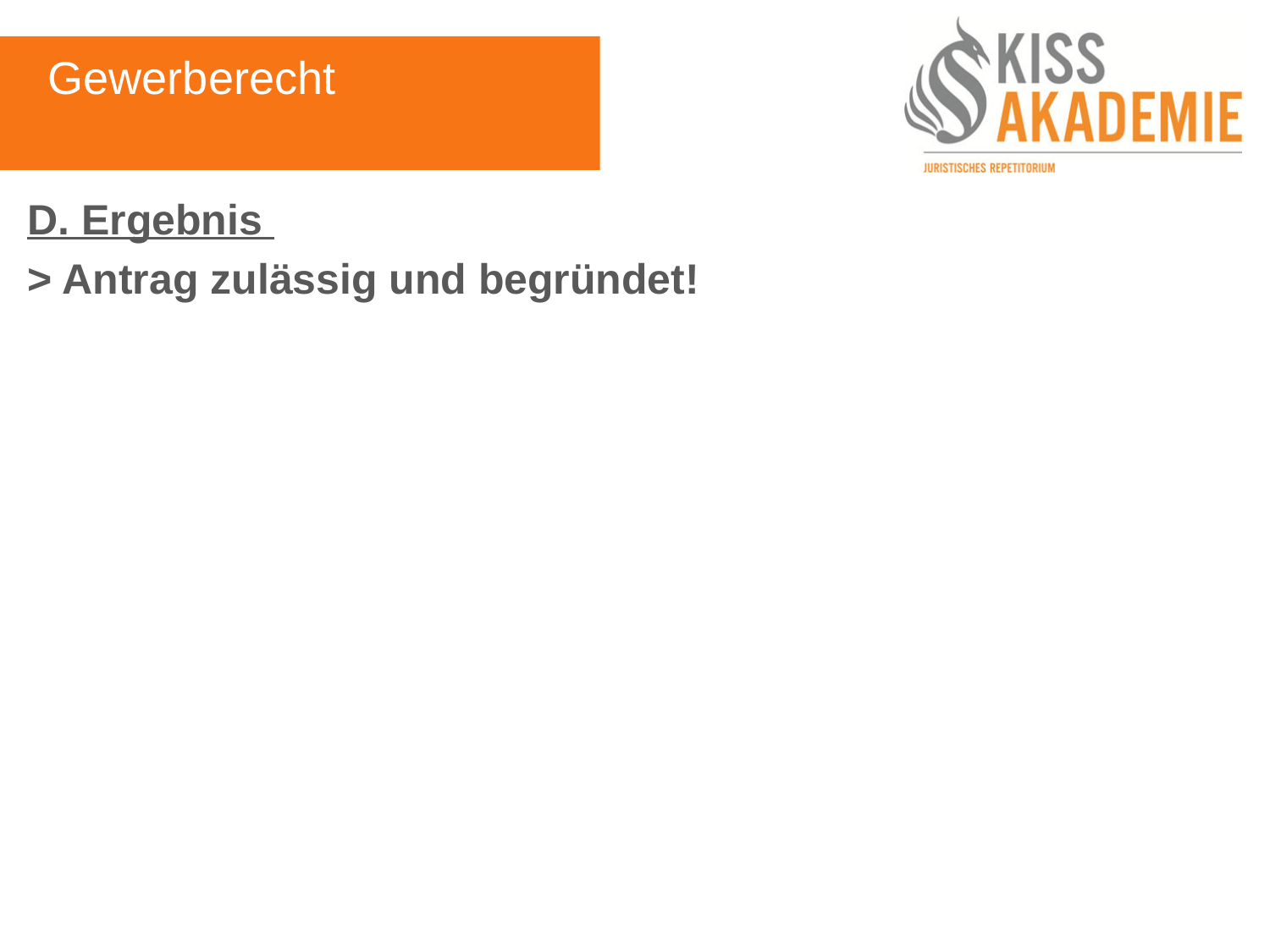

Gewerberecht
D. Ergebnis
> Antrag zulässig und begründet!